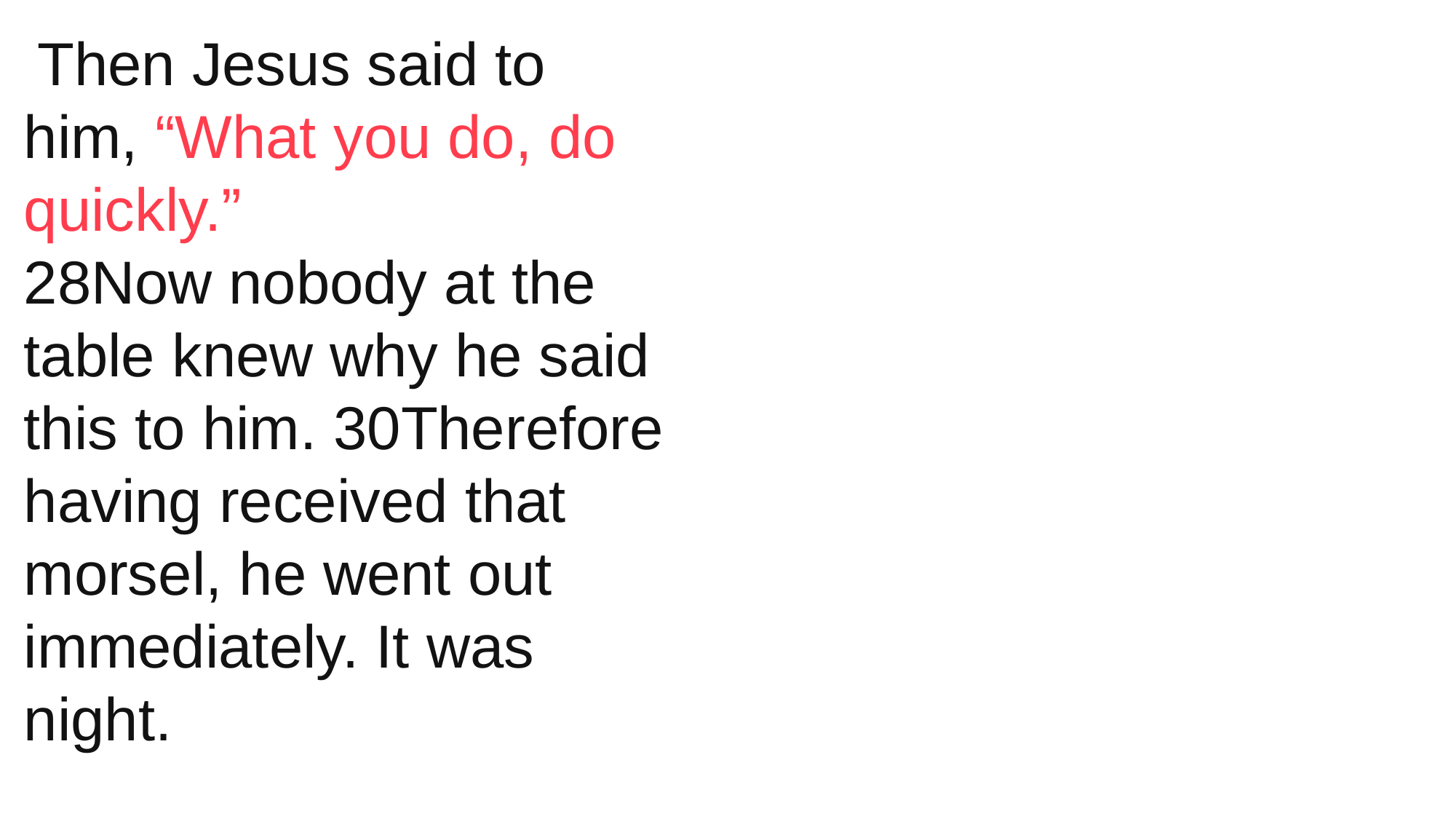

John
 Then Jesus said to him, “What you do, do quickly.”
28Now nobody at the table knew why he said this to him. 30Therefore having received that morsel, he went out immediately. It was night.